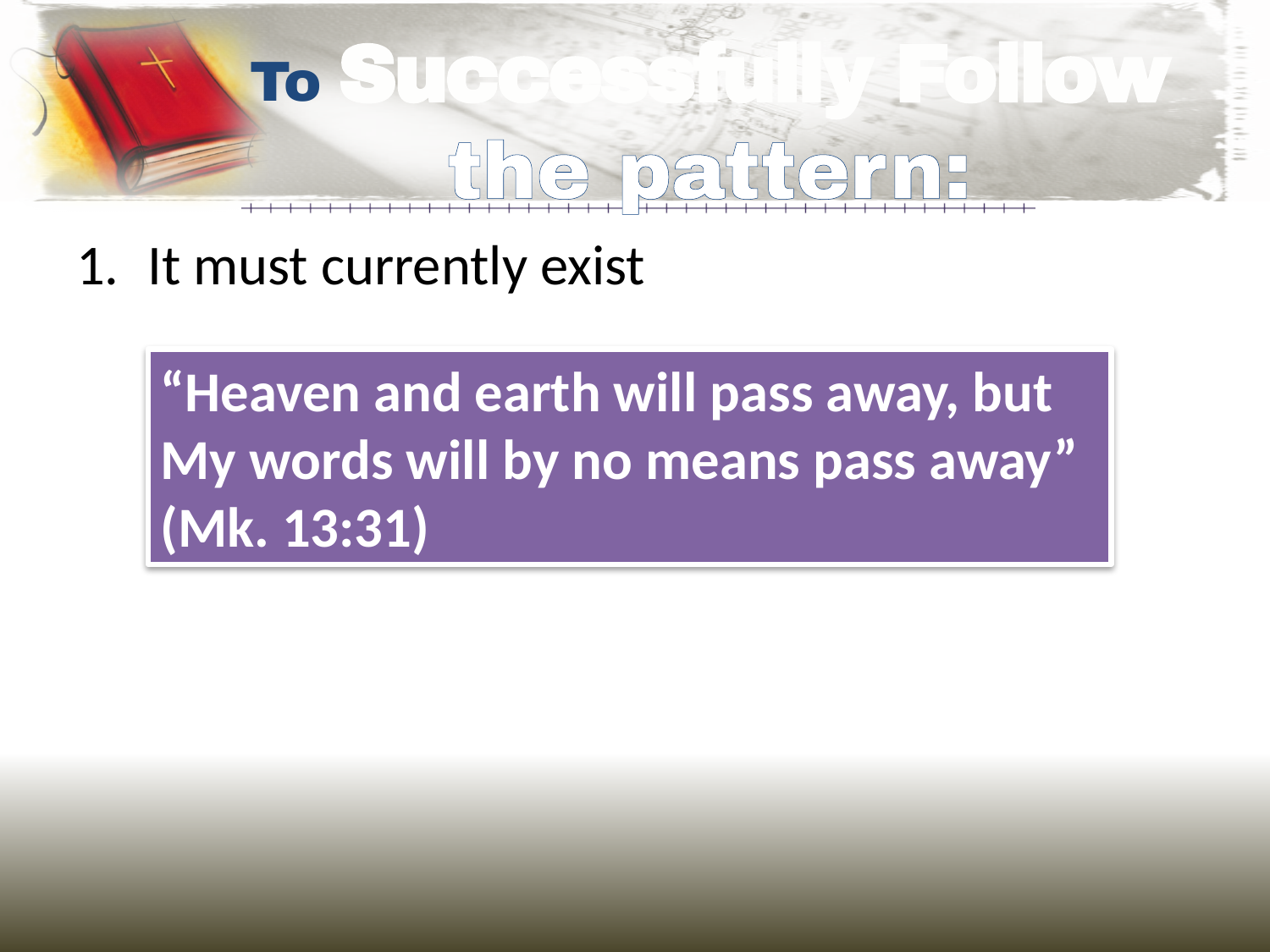

# To Successfully Follow the pattern:
It must currently exist
“Heaven and earth will pass away, but My words will by no means pass away” (Mk. 13:31)